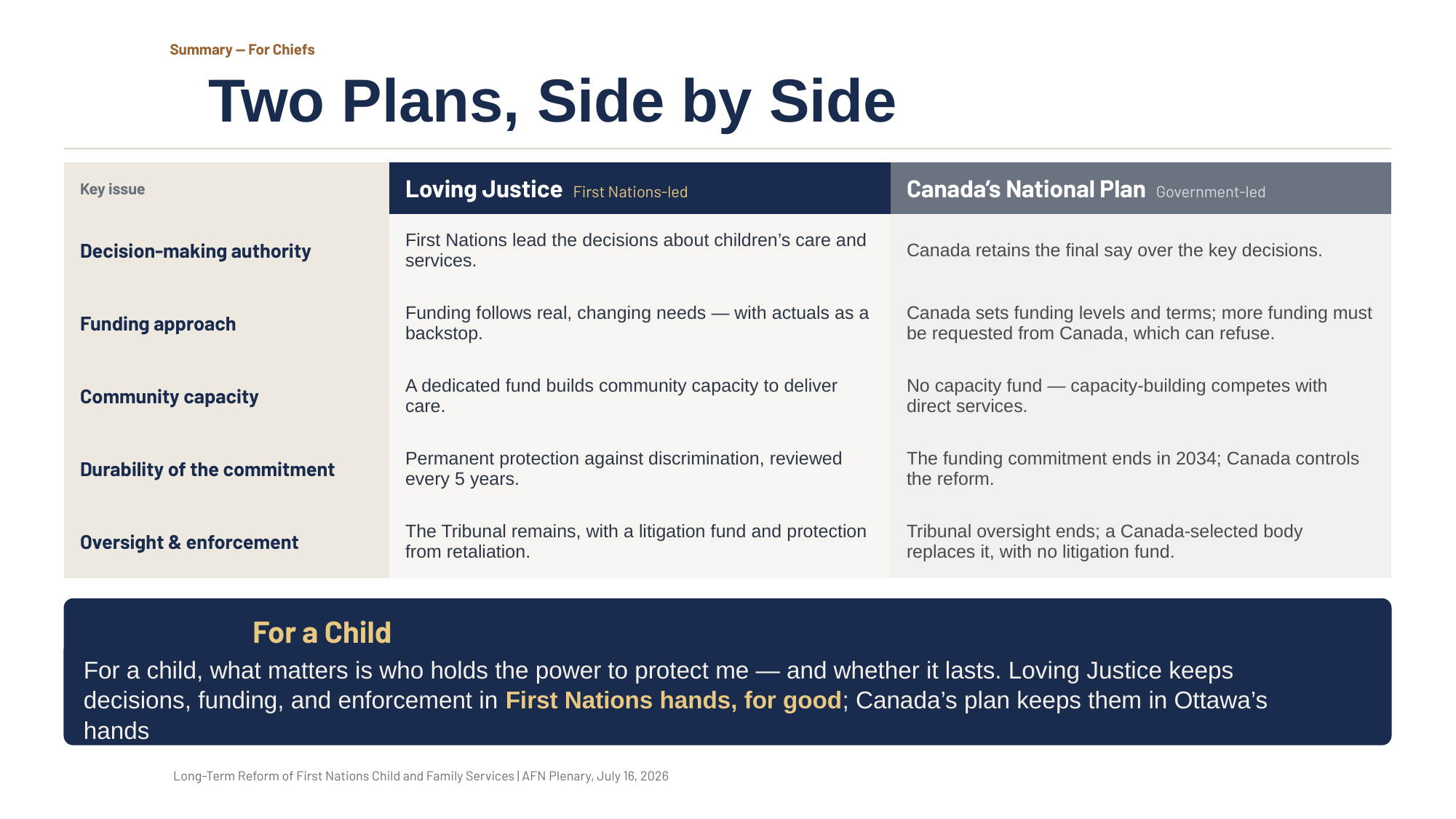

Summary — For Chiefs
Two Plans, Side by Side

| Key issue | Loving Justice First Nations-led | Canada’s National Plan Government-led |
| --- | --- | --- |
| Decision-making authority | First Nations lead the decisions about children’s care and services. | Canada retains the final say over the key decisions. |
| Funding approach | Funding follows real, changing needs — with actuals as a backstop. | Canada sets funding levels and terms; more funding must be requested from Canada, which can refuse. |
| Community capacity | A dedicated fund builds community capacity to deliver care. | No capacity fund — capacity-building competes with direct services. |
| Durability of the commitment | Permanent protection against discrimination, reviewed every 5 years. | The funding commitment ends in 2034; Canada controls the reform. |
| Oversight & enforcement | The Tribunal remains, with a litigation fund and protection from retaliation. | Tribunal oversight ends; a Canada-selected body replaces it, with no litigation fund. |

For a Child
For a child, what matters is who holds the power to protect me — and whether it lasts. Loving Justice keeps decisions, funding, and enforcement in First Nations hands, for good; Canada’s plan keeps them in Ottawa’s hands
Long-Term Reform of First Nations Child and Family Services | AFN Plenary, July 16, 2026